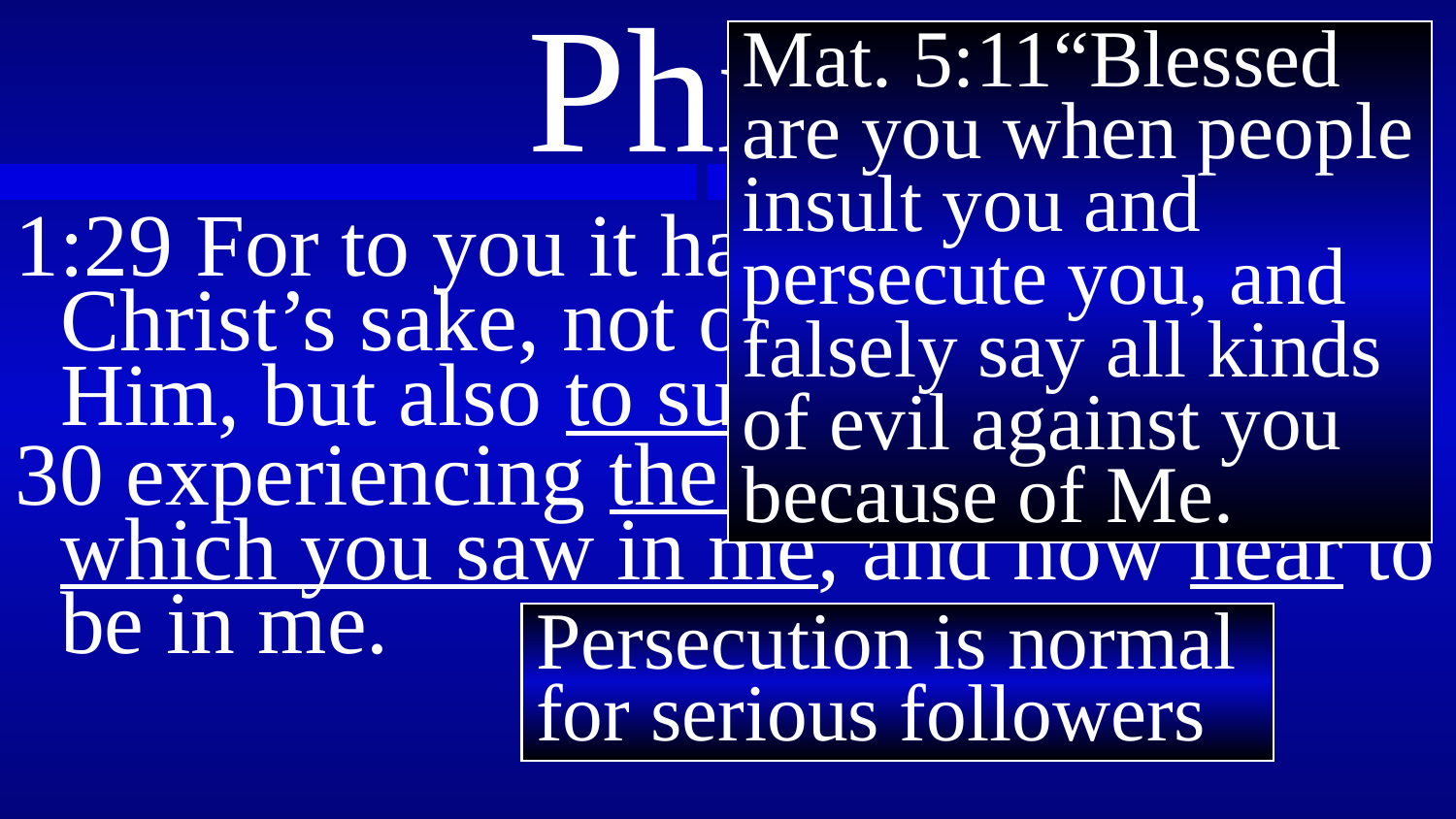

Mat. 5:11“Blessed are you when people insult you and persecute you, and falsely say all kinds of evil against you because of Me.
# Philippians
1:29 For to you it has been granted for Christ’s sake, not only to believe in Him, but also to suffer for His sake,
30 experiencing the same conflict which you saw in me, and now hear to be in me.
Persecution is normal for serious followers